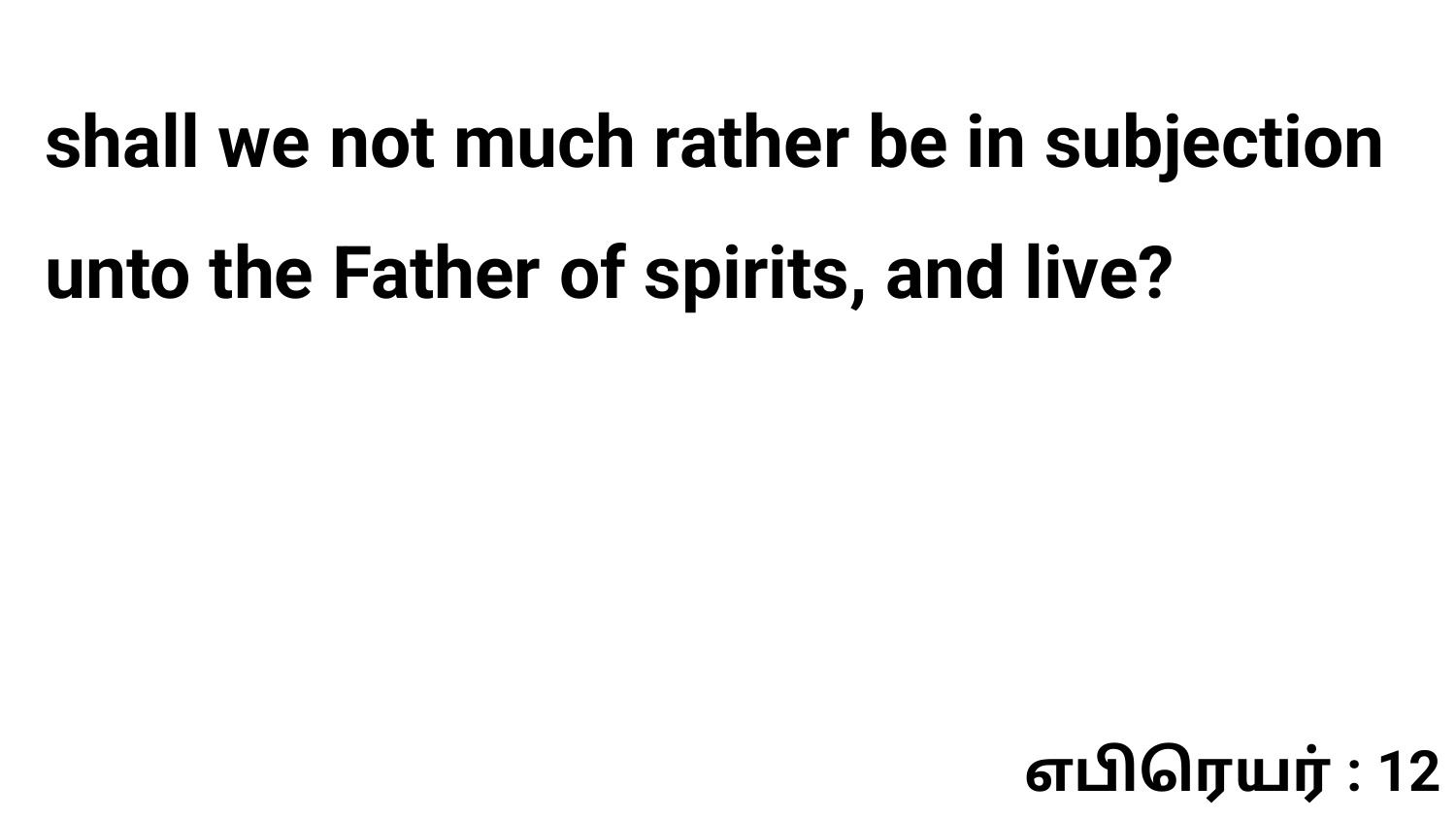

shall we not much rather be in subjection unto the Father of spirits, and live?
எபிரெயர் : 12